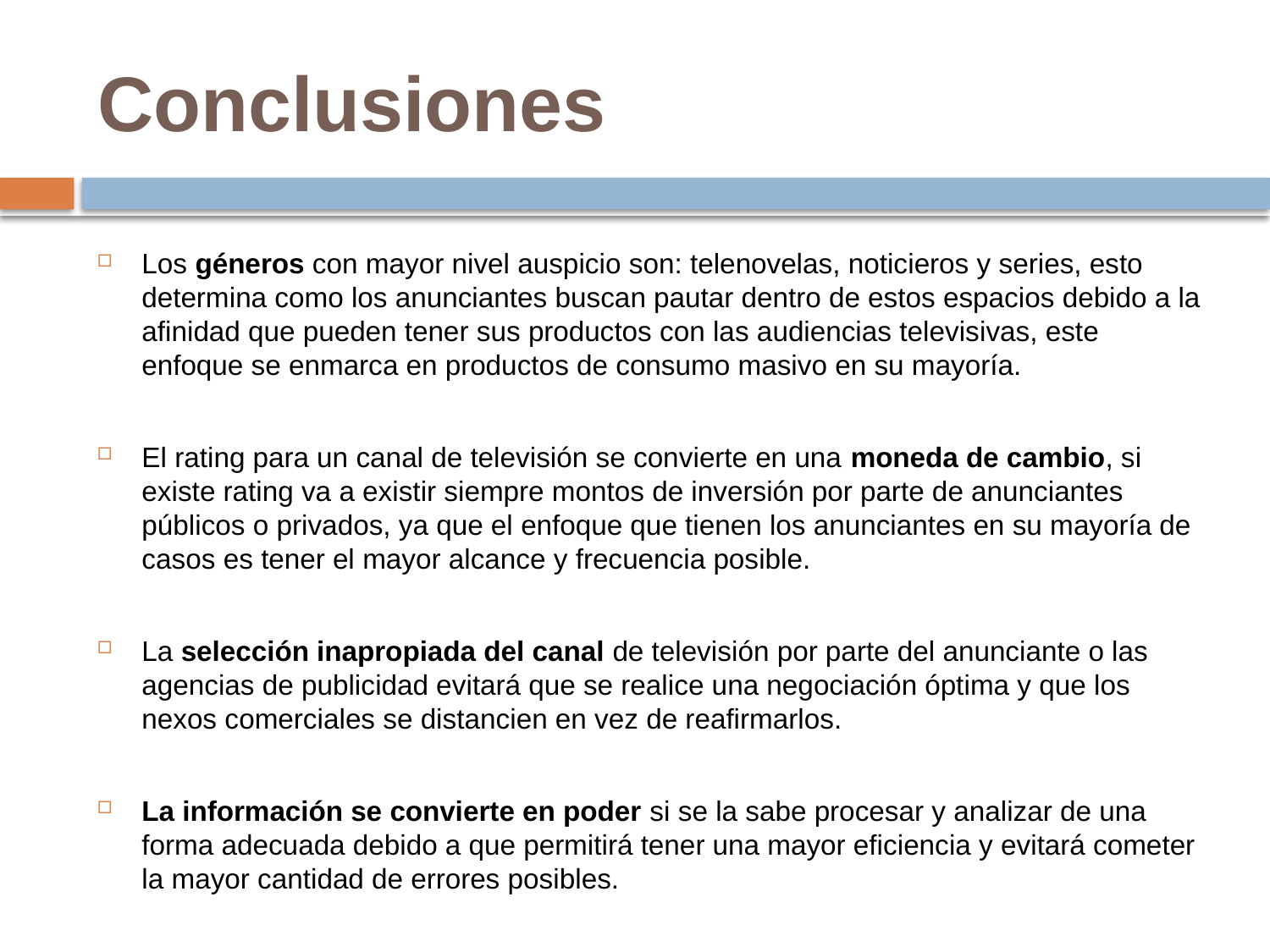

# Conclusiones

Los géneros con mayor nivel auspicio son: telenovelas, noticieros y series, esto determina como los anunciantes buscan pautar dentro de estos espacios debido a la afinidad que pueden tener sus productos con las audiencias televisivas, este enfoque se enmarca en productos de consumo masivo en su mayoría.

El rating para un canal de televisión se convierte en una moneda de cambio, si existe rating va a existir siempre montos de inversión por parte de anunciantes públicos o privados, ya que el enfoque que tienen los anunciantes en su mayoría de casos es tener el mayor alcance y frecuencia posible.

La selección inapropiada del canal de televisión por parte del anunciante o las agencias de publicidad evitará que se realice una negociación óptima y que los nexos comerciales se distancien en vez de reafirmarlos.

La información se convierte en poder si se la sabe procesar y analizar de una forma adecuada debido a que permitirá tener una mayor eficiencia y evitará cometer  la mayor cantidad de errores posibles.